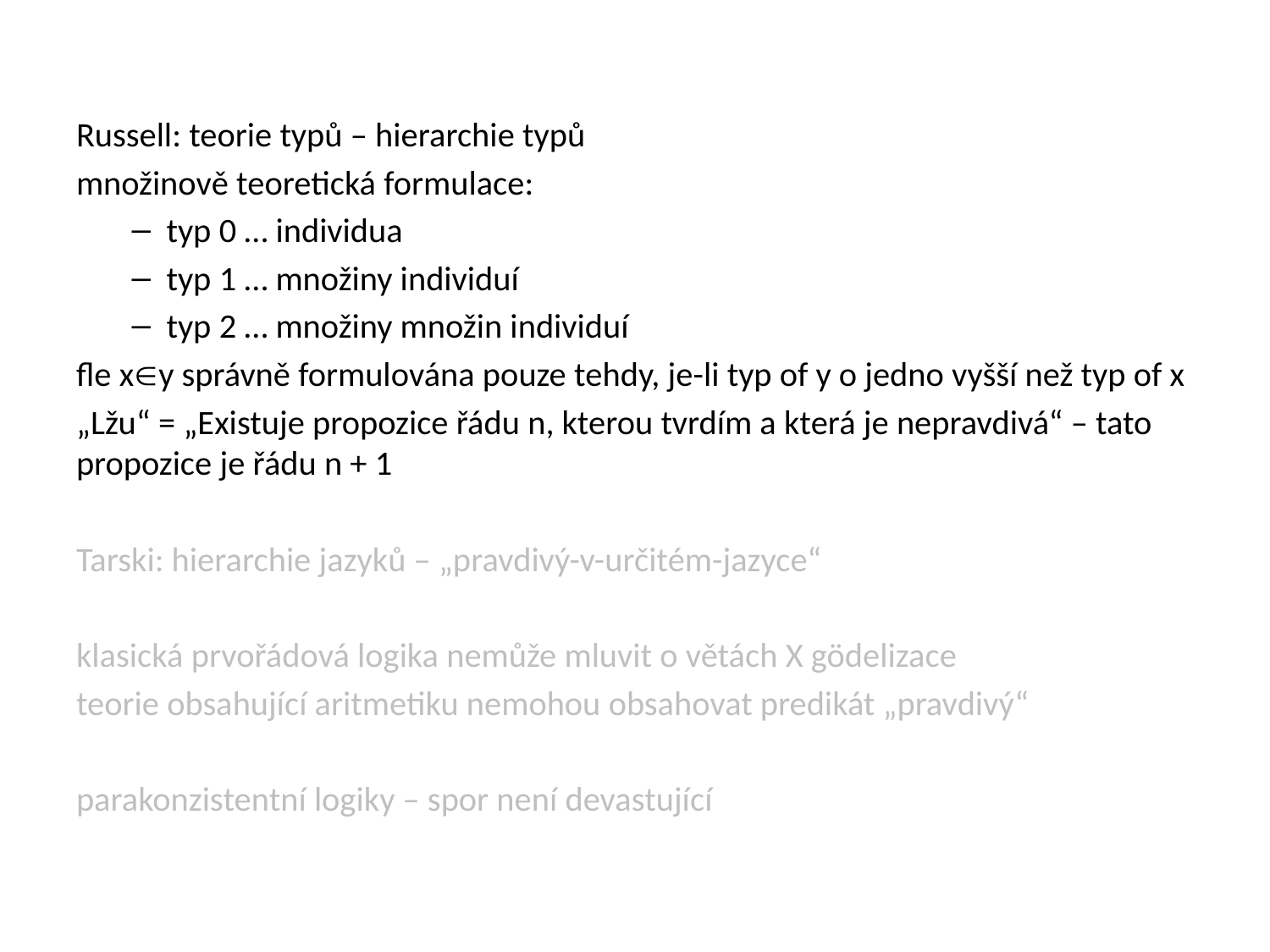

#
Russell: teorie typů – hierarchie typů
množinově teoretická formulace:
typ 0 … individua
typ 1 … množiny individuí
typ 2 … množiny množin individuí
fle x∈y správně formulována pouze tehdy, je-li typ of y o jedno vyšší než typ of x
„Lžu“ = „Existuje propozice řádu n, kterou tvrdím a která je nepravdivá“ – tato propozice je řádu n + 1

Tarski: hierarchie jazyků – „pravdivý-v-určitém-jazyce“

klasická prvořádová logika nemůže mluvit o větách X gödelizace
teorie obsahující aritmetiku nemohou obsahovat predikát „pravdivý“

parakonzistentní logiky – spor není devastující